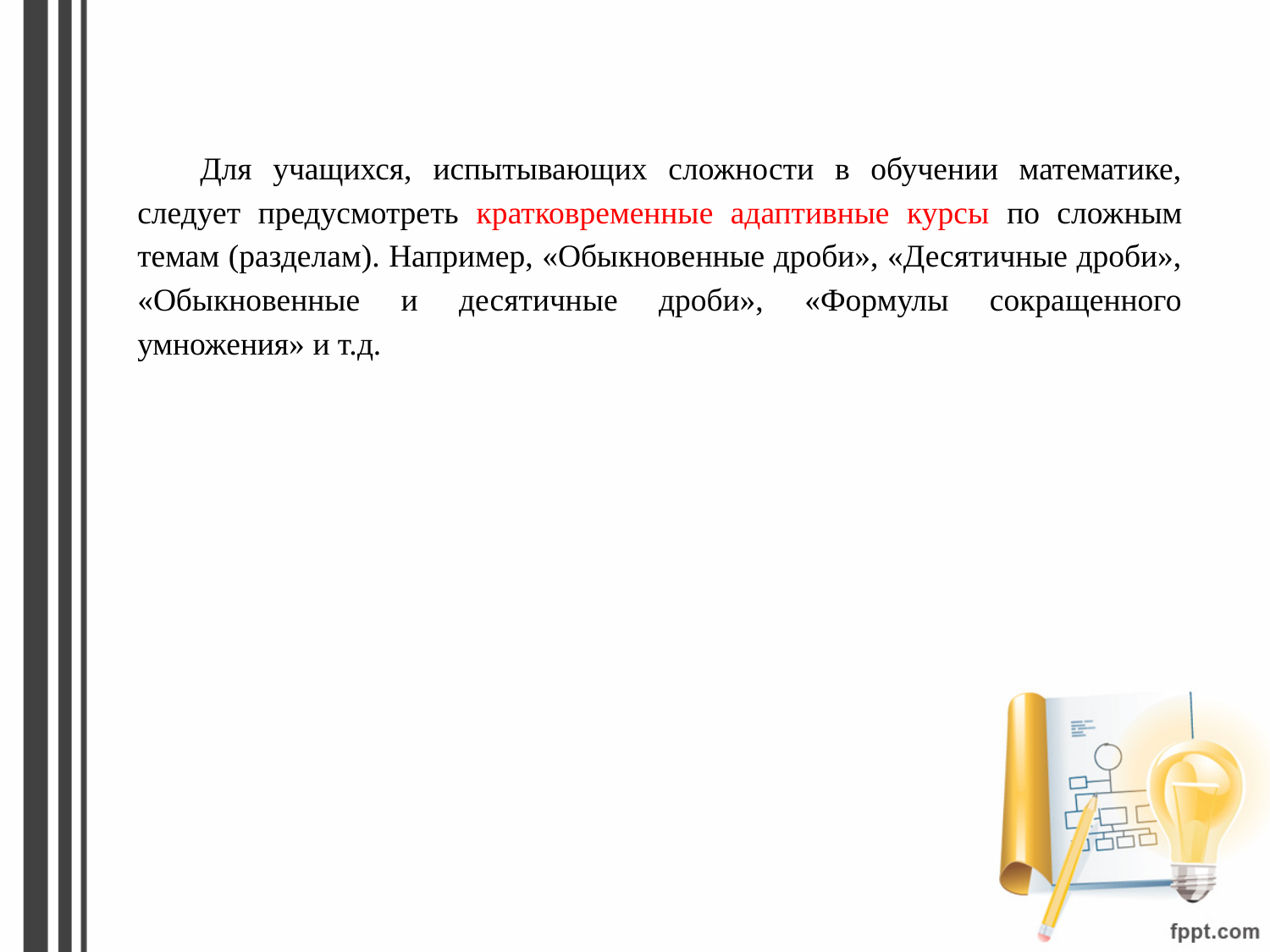

Для учащихся, испытывающих сложности в обучении математике, следует предусмотреть кратковременные адаптивные курсы по сложным темам (разделам). Например, «Обыкновенные дроби», «Десятичные дроби», «Обыкновенные и десятичные дроби», «Формулы сокращенного умножения» и т.д.